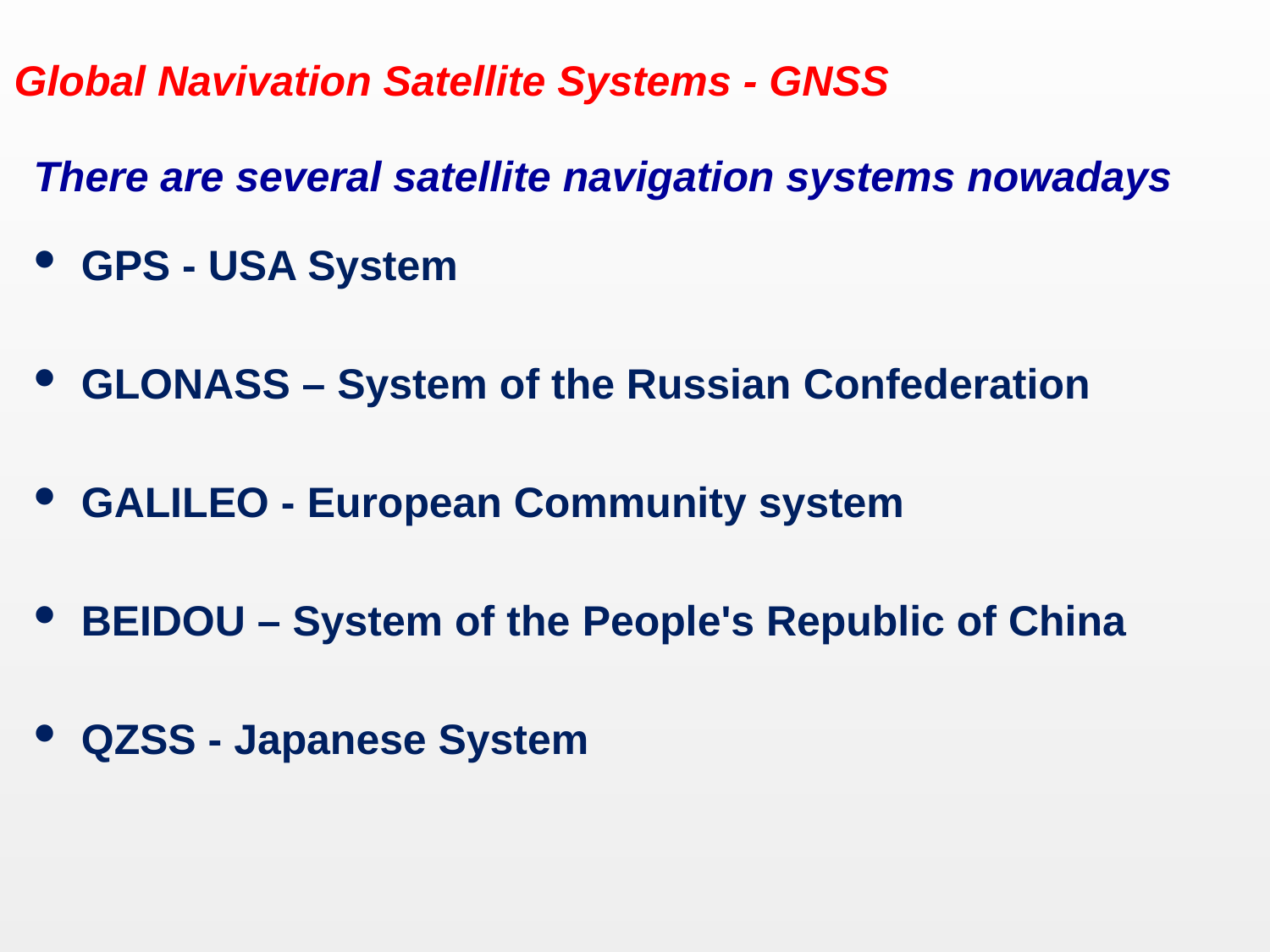

Global Navivation Satellite Systems - GNSS
There are several satellite navigation systems nowadays

GPS - USA System

GLONASS – System of the Russian Confederation

GALILEO - European Community system

BEIDOU – System of the People's Republic of China

QZSS - Japanese System